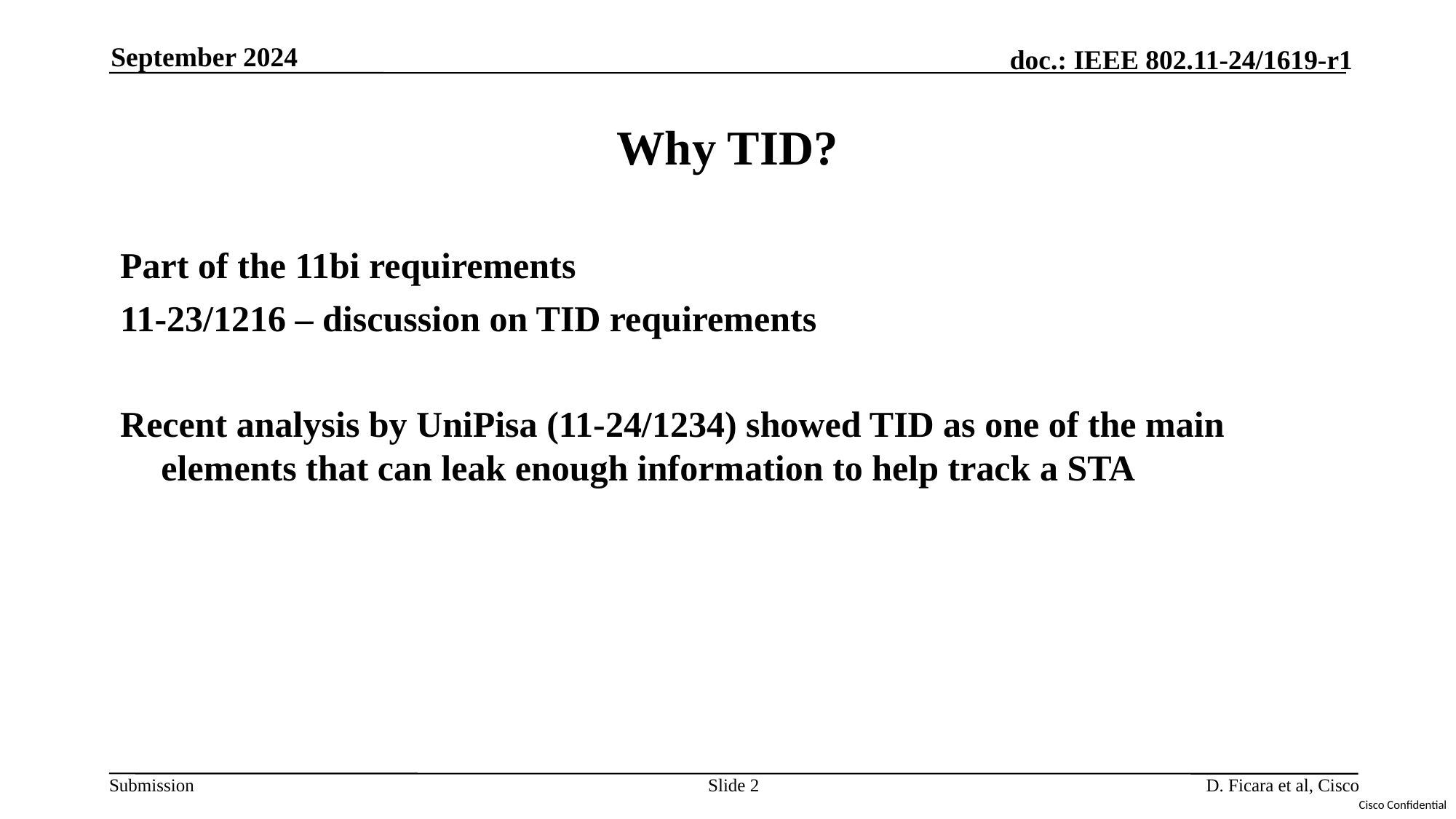

September 2024
# Why TID?
Part of the 11bi requirements
11-23/1216 – discussion on TID requirements

Recent analysis by UniPisa (11-24/1234) showed TID as one of the main elements that can leak enough information to help track a STA

Slide 2
D. Ficara et al, Cisco